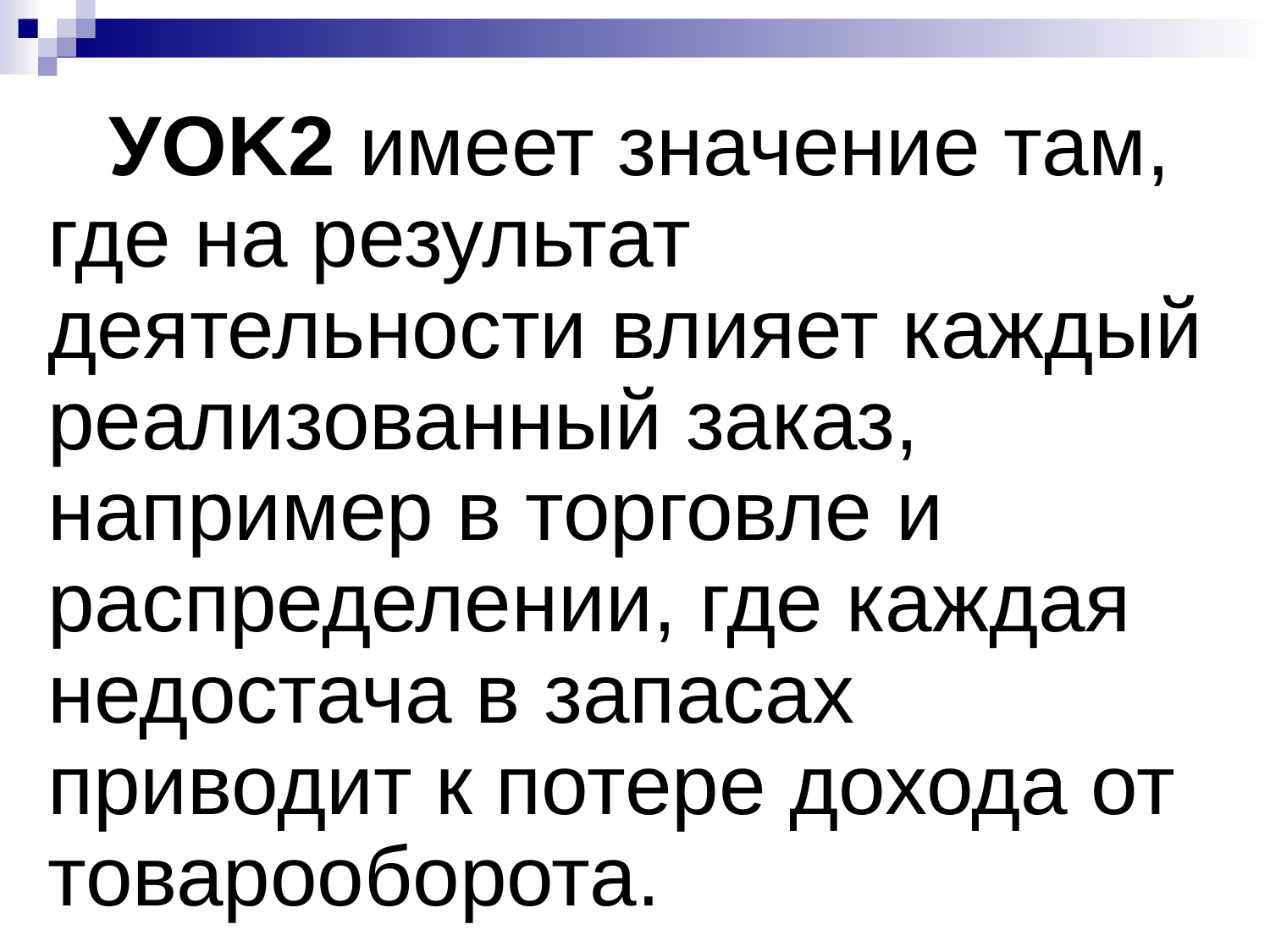

УOK2 имеет значение там, где на результат деятельности влияет каждый реализованный заказ, например в торговле и распределении, где каждая недостача в запасах приводит к потере дохода от товарооборота.